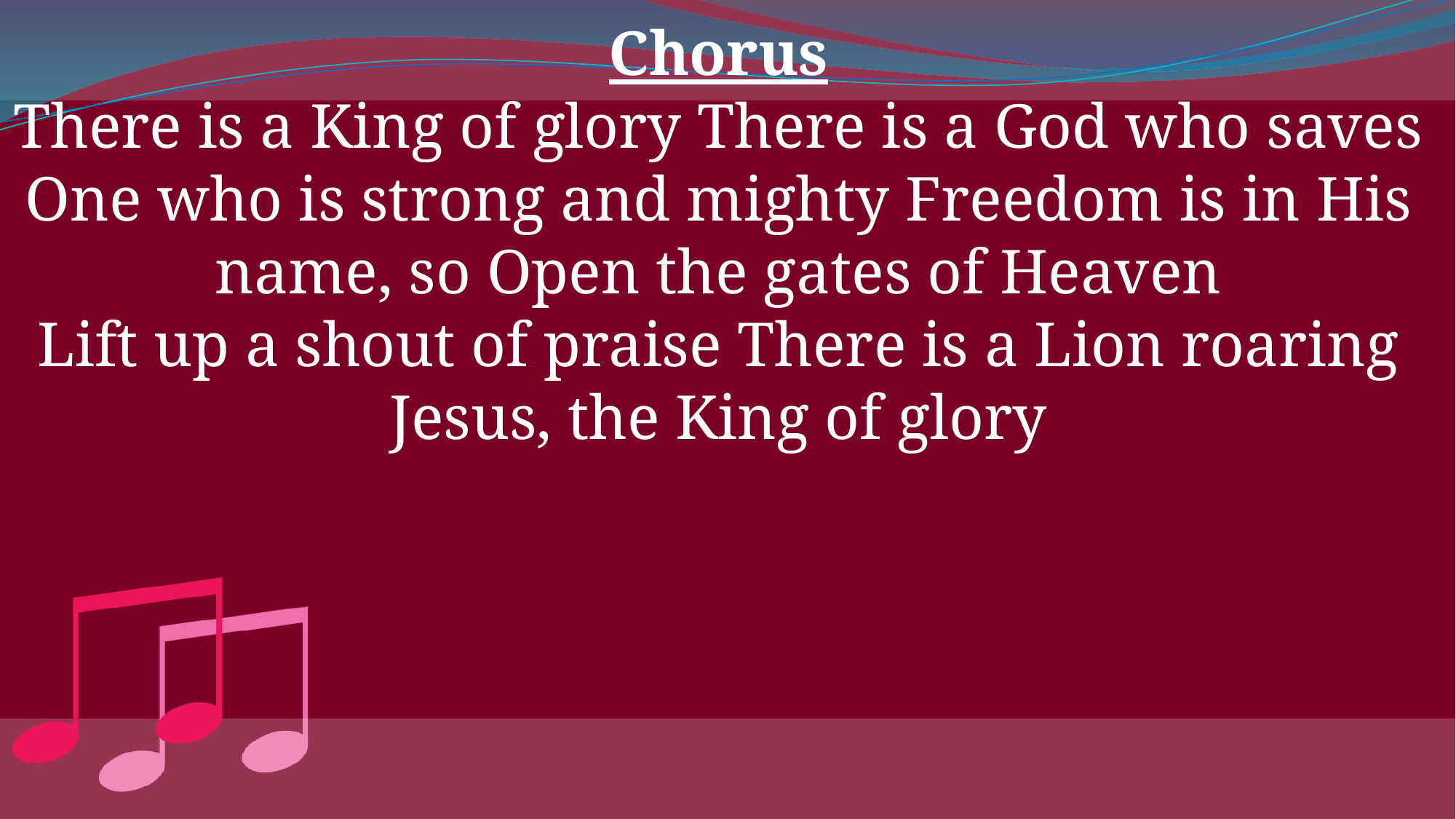

Chorus
There is a King of glory There is a God who saves
One who is strong and mighty Freedom is in His name, so Open the gates of Heaven
Lift up a shout of praise There is a Lion roaring
Jesus, the King of glory